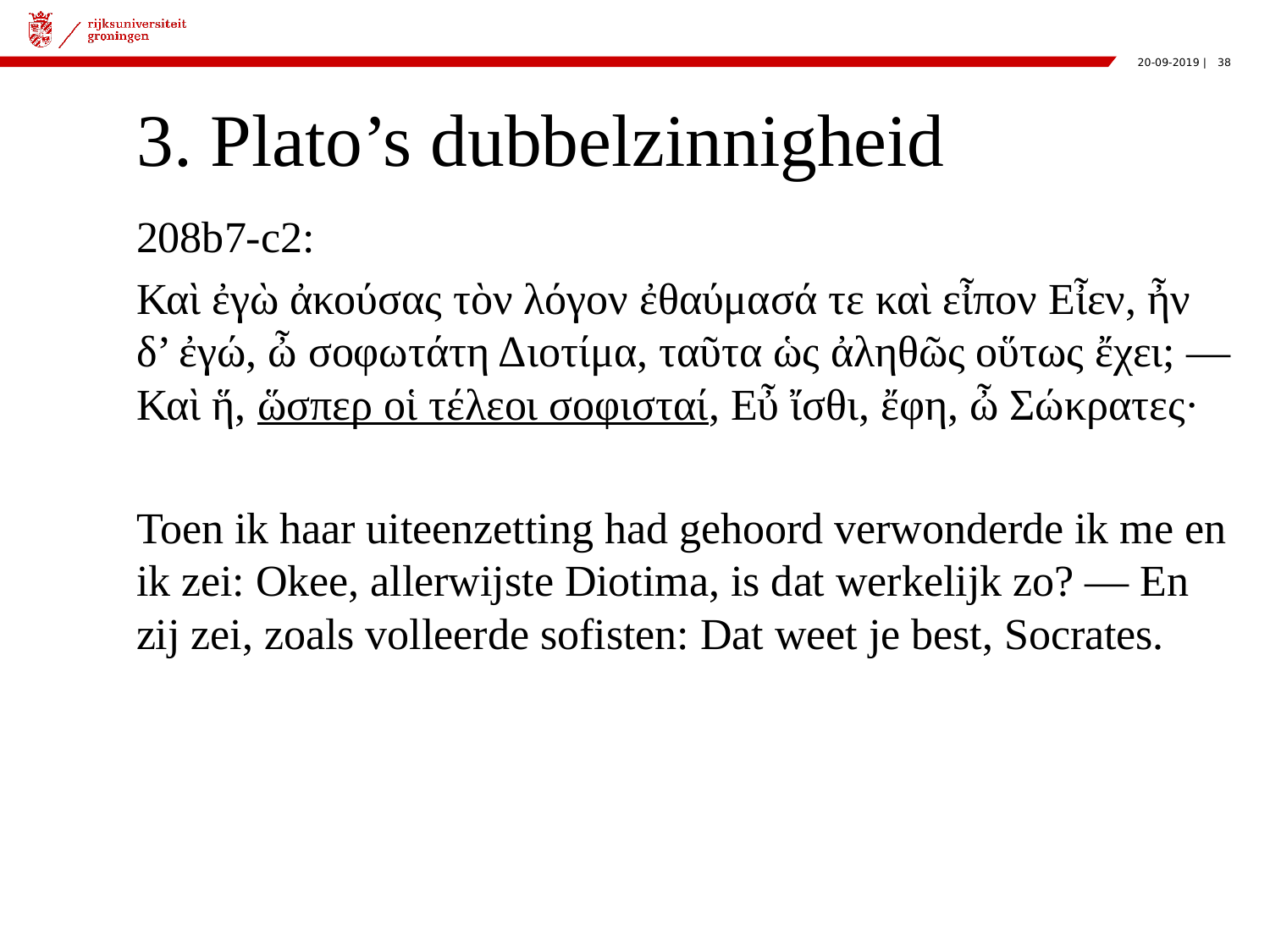

# 3. Plato’s dubbelzinnigheid
208b7-c2:
Καὶ ἐγὼ ἀκούσας τὸν λόγον ἐθαύμασά τε καὶ εἶπον Εἶεν, ἦν δ’ ἐγώ, ὦ σοφωτάτη Διοτίμα, ταῦτα ὡς ἀληθῶς οὕτως ἔχει; — Καὶ ἥ, ὥσπερ οἱ τέλεοι σοφισταί, Εὖ ἴσθι, ἔφη, ὦ Σώκρατες·

Toen ik haar uiteenzetting had gehoord verwonderde ik me en ik zei: Okee, allerwijste Diotima, is dat werkelijk zo? — En zij zei, zoals volleerde sofisten: Dat weet je best, Socrates.